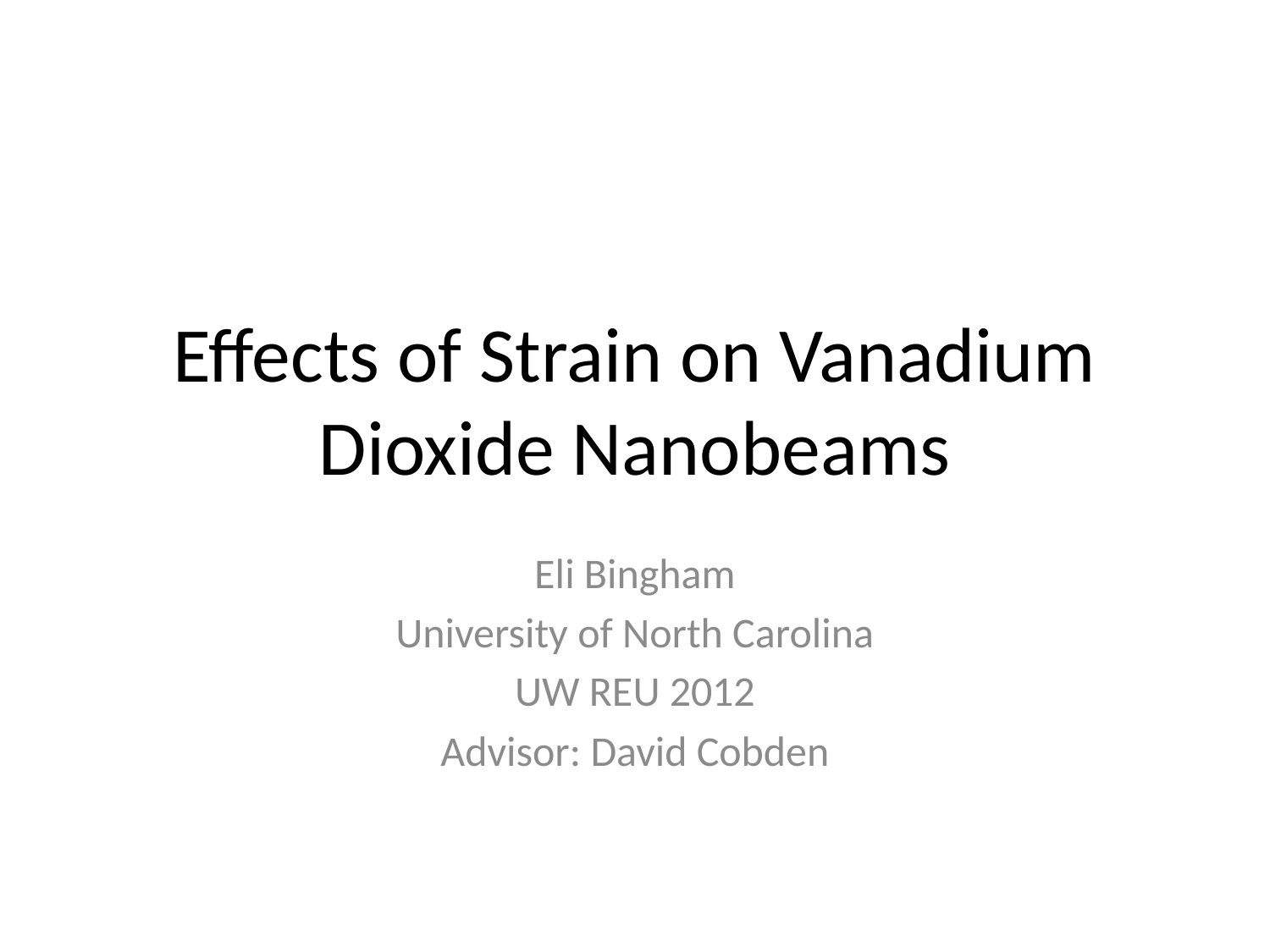

# Effects of Strain on Vanadium Dioxide Nanobeams
Eli Bingham
University of North Carolina
UW REU 2012
Advisor: David Cobden